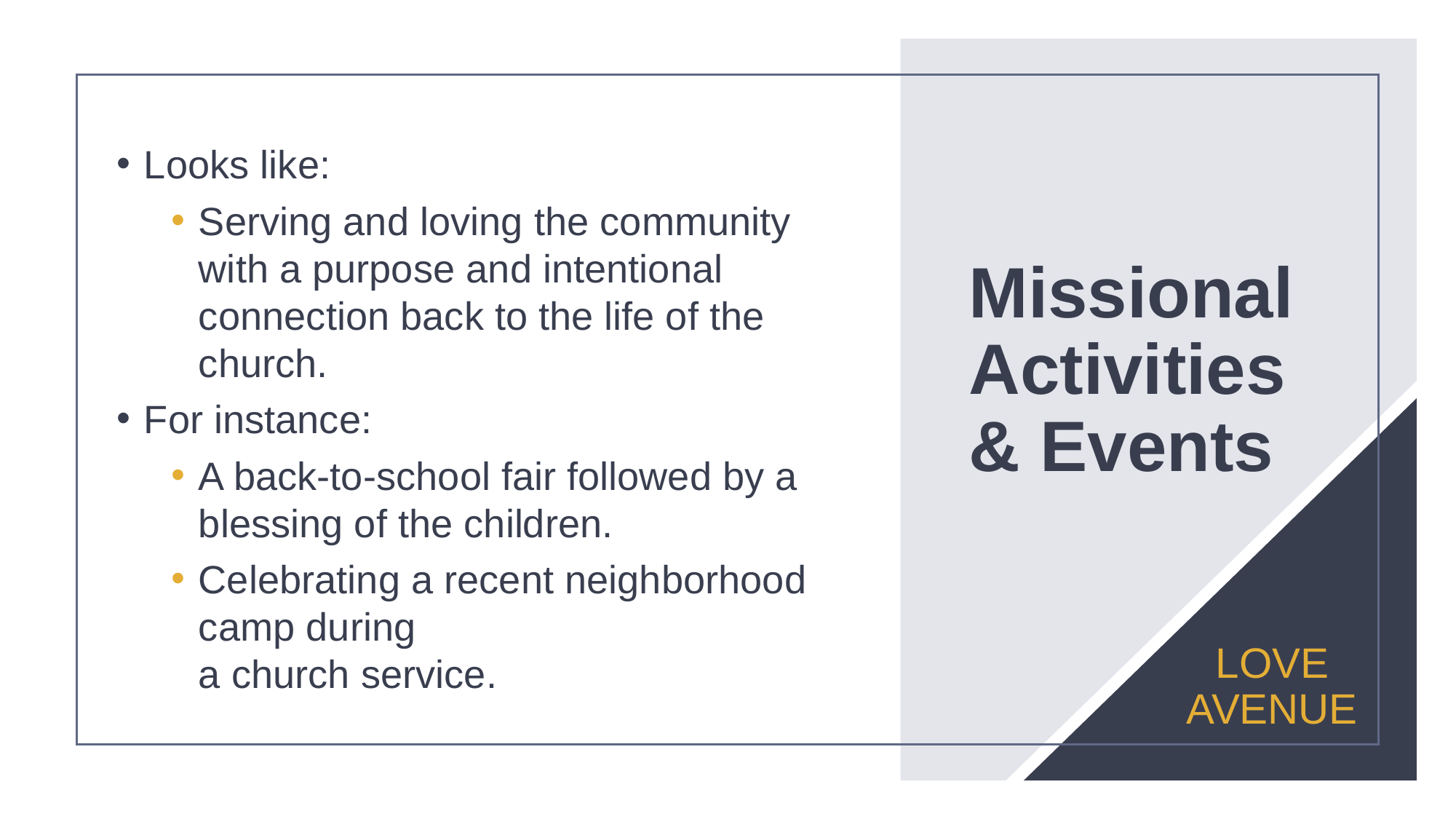

Looks like:
Serving and loving the community with a purpose and intentional connection back to the life of the church.
For instance:
A back-to-school fair followed by a blessing of the children.
Celebrating a recent neighborhood camp during
a church service.
# Missional Activities & Events

LOVE AVENUE